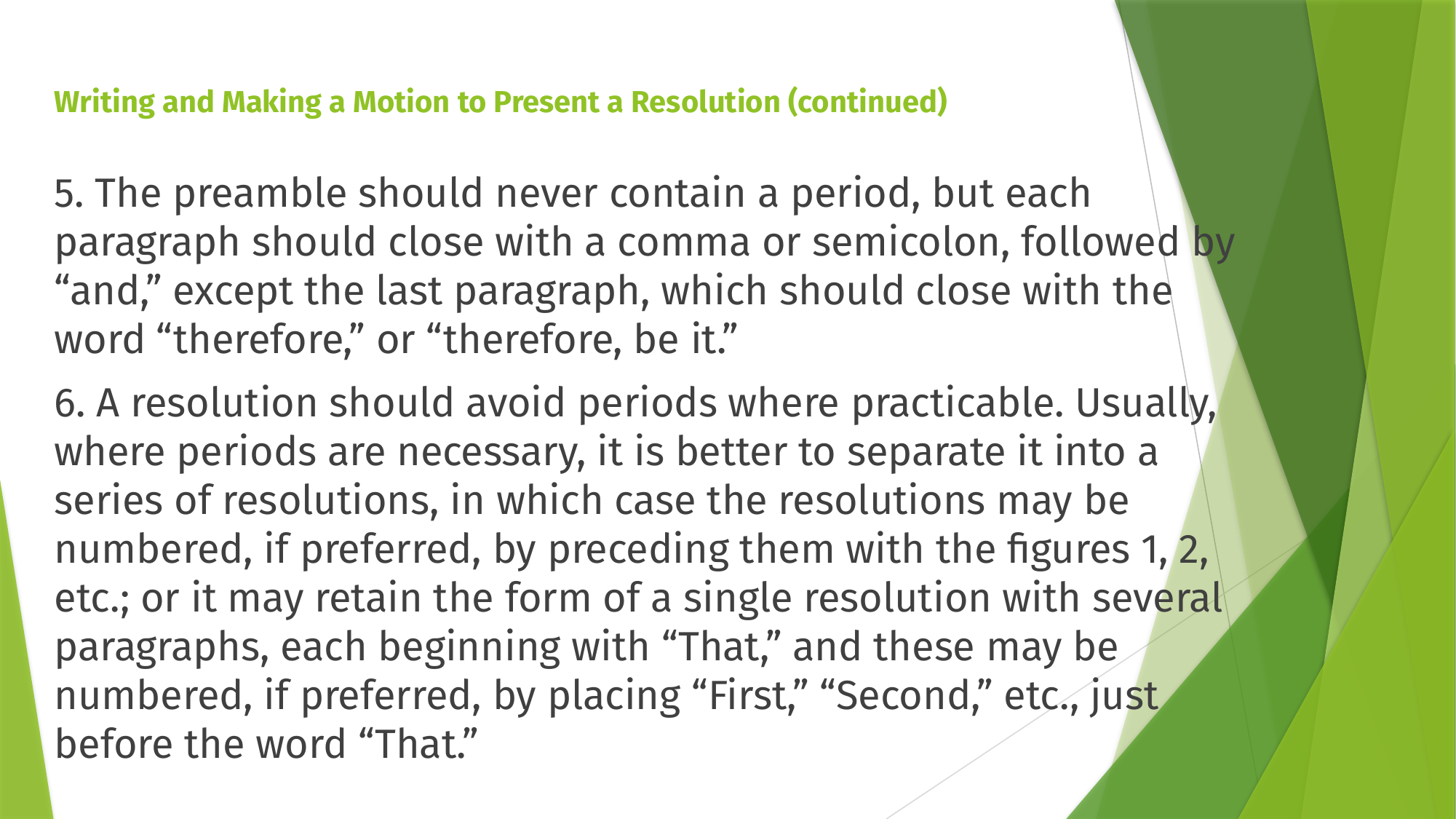

# Writing and Making a Motion to Present a Resolution (continued)
5. The preamble should never contain a period, but each paragraph should close with a comma or semicolon, followed by “and,” except the last paragraph, which should close with the word “therefore,” or “therefore, be it.”
6. A resolution should avoid periods where practicable. Usually, where periods are necessary, it is better to separate it into a series of resolutions, in which case the resolutions may be numbered, if preferred, by preceding them with the figures 1, 2, etc.; or it may retain the form of a single resolution with several paragraphs, each beginning with “That,” and these may be numbered, if preferred, by placing “First,” “Second,” etc., just before the word “That.”